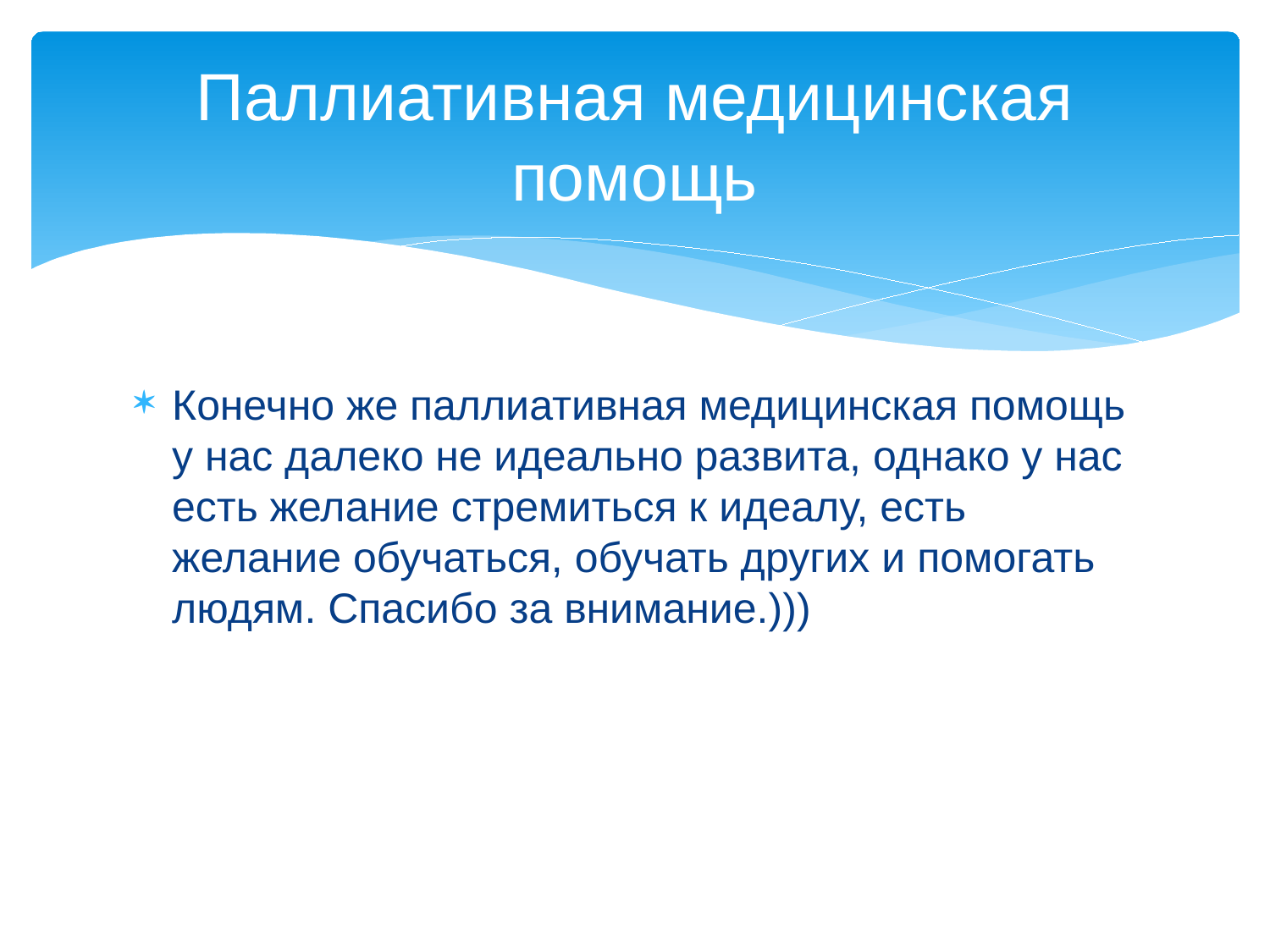

# Паллиативная медицинская помощь
Конечно же паллиативная медицинская помощь у нас далеко не идеально развита, однако у нас есть желание стремиться к идеалу, есть желание обучаться, обучать других и помогать людям. Спасибо за внимание.)))